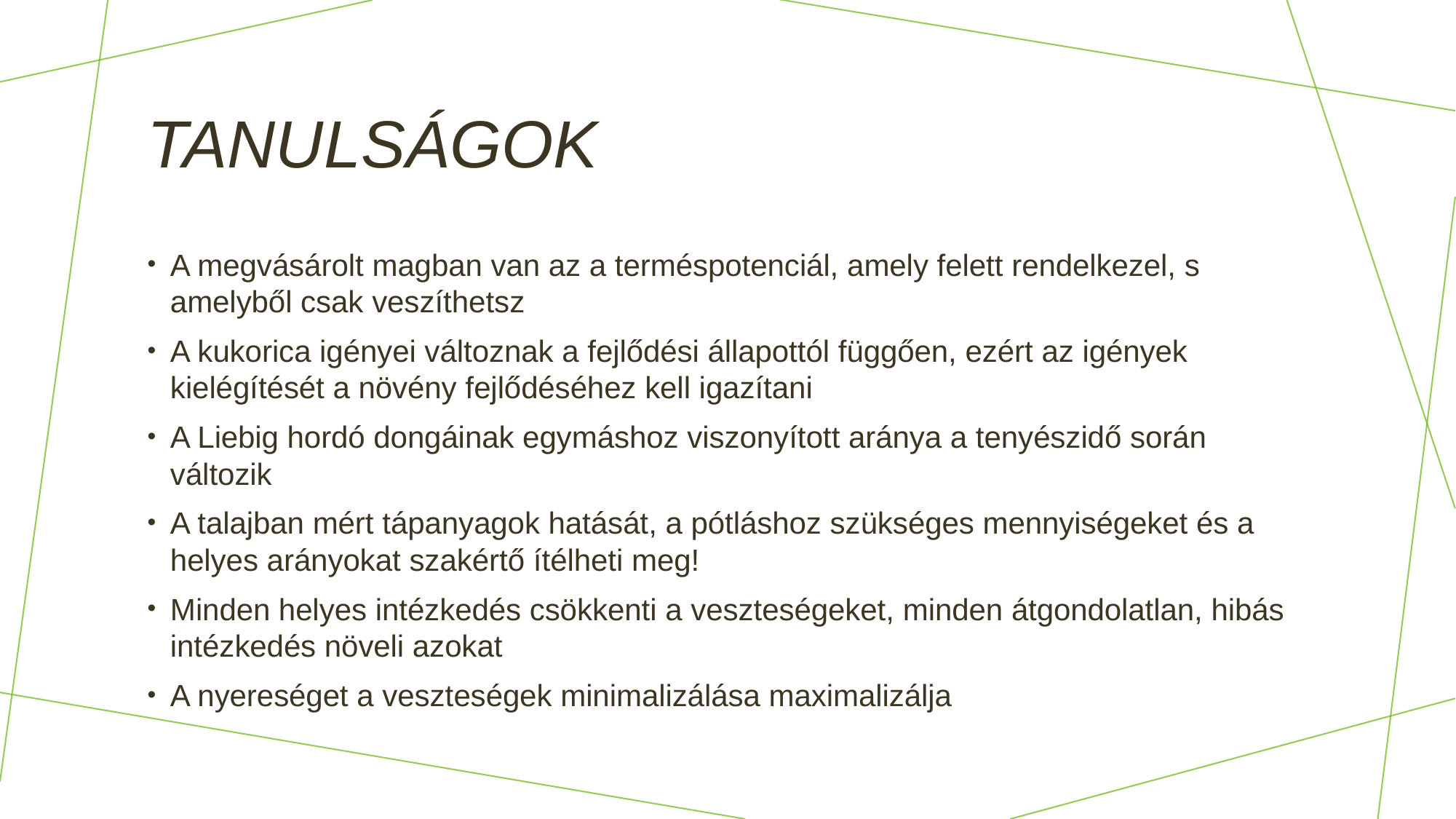

# tanulságok
A megvásárolt magban van az a terméspotenciál, amely felett rendelkezel, s amelyből csak veszíthetsz
A kukorica igényei változnak a fejlődési állapottól függően, ezért az igények kielégítését a növény fejlődéséhez kell igazítani
A Liebig hordó dongáinak egymáshoz viszonyított aránya a tenyészidő során változik
A talajban mért tápanyagok hatását, a pótláshoz szükséges mennyiségeket és a helyes arányokat szakértő ítélheti meg!
Minden helyes intézkedés csökkenti a veszteségeket, minden átgondolatlan, hibás intézkedés növeli azokat
A nyereséget a veszteségek minimalizálása maximalizálja